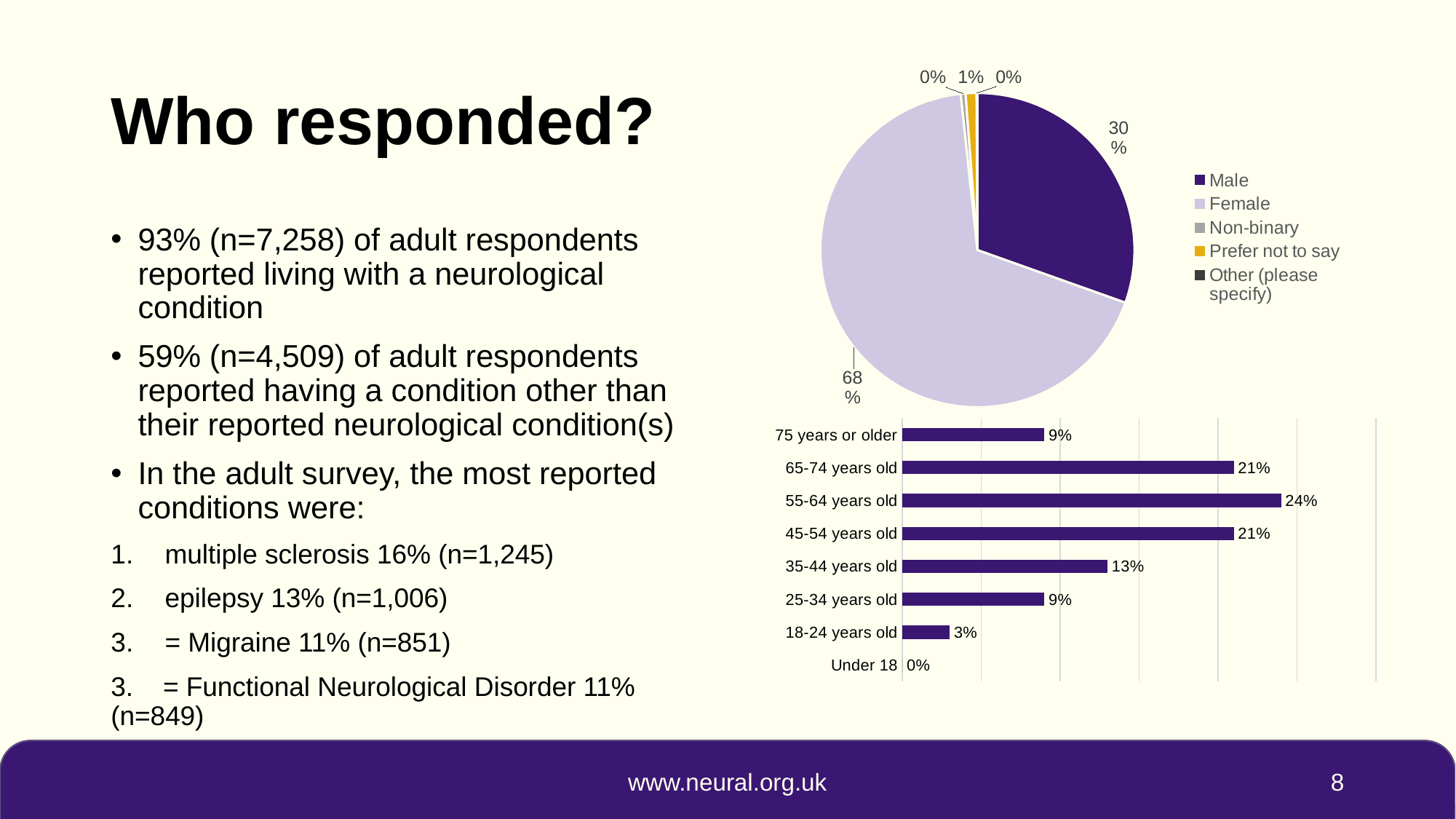

# Who responded?

### Chart

| Category |  |  |
|---|---|---|
| Male | 2368.0 | 0.3 |
| Female | 5279.0 | 0.68 |
| Non-binary | 38.0 | 0.0 |
| Prefer not to say | 88.0 | 0.01 |
| Other (please specify) | 6.0 | 0.0 |
93% (n=7,258) of adult respondents reported living with a neurological condition
59% (n=4,509) of adult respondents reported having a condition other than their reported neurological condition(s)
In the adult survey, the most reported conditions were:
multiple sclerosis 16% (n=1,245)
epilepsy 13% (n=1,006)
= Migraine 11% (n=851)
3.    = Functional Neurological Disorder 11% (n=849)

### Chart

| Category |  |
|---|---|
| Under 18 | 0.0 |
| 18-24 years old | 0.03 |
| 25-34 years old | 0.09 |
| 35-44 years old | 0.13 |
| 45-54 years old | 0.21 |
| 55-64 years old | 0.24 |
| 65-74 years old | 0.21 |
| 75 years or older | 0.09 |
www.neural.org.uk
8